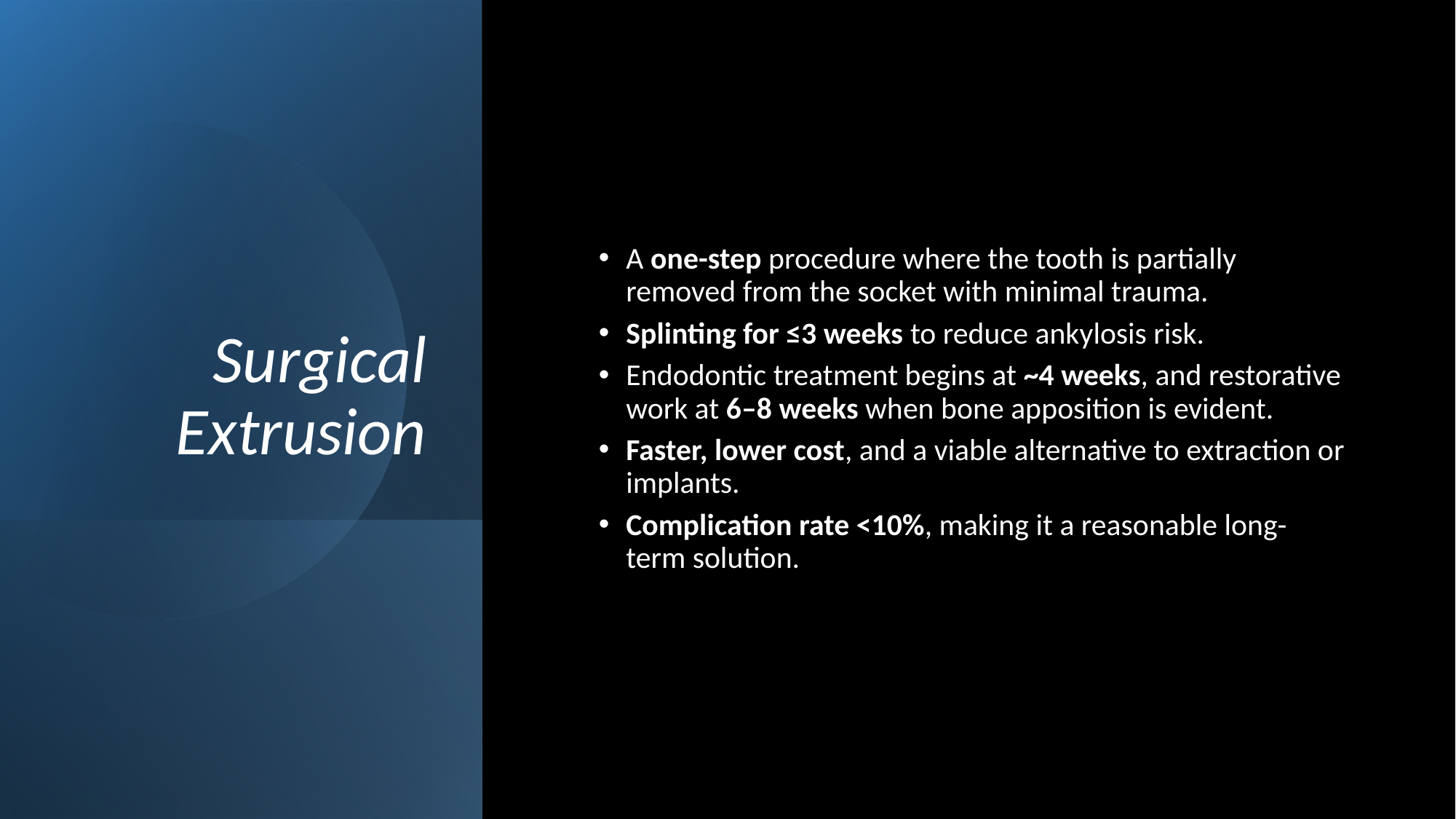

# Surgical Extrusion
A one-step procedure where the tooth is partially removed from the socket with minimal trauma.
Splinting for ≤3 weeks to reduce ankylosis risk.
Endodontic treatment begins at ~4 weeks, and restorative work at 6–8 weeks when bone apposition is evident.
Faster, lower cost, and a viable alternative to extraction or implants.
Complication rate <10%, making it a reasonable long-term solution.